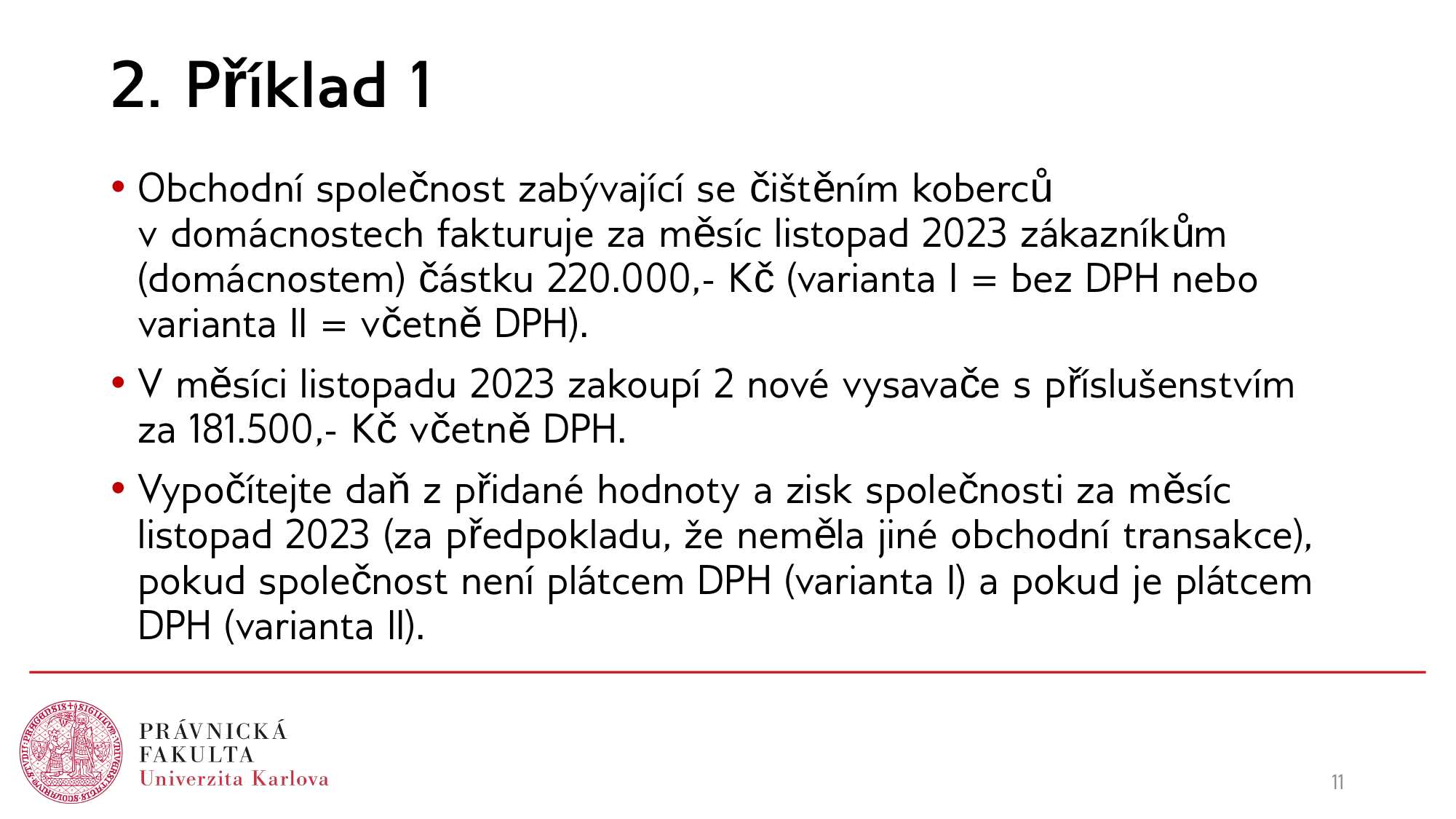

# 2. Příklad 1
Obchodní společnost zabývající se čištěním koberců v domácnostech fakturuje za měsíc listopad 2023 zákazníkům (domácnostem) částku 220.000,- Kč (varianta I = bez DPH nebo varianta II = včetně DPH).
V měsíci listopadu 2023 zakoupí 2 nové vysavače s příslušenstvím za 181.500,- Kč včetně DPH.
Vypočítejte daň z přidané hodnoty a zisk společnosti za měsíc listopad 2023 (za předpokladu, že neměla jiné obchodní transakce), pokud společnost není plátcem DPH (varianta I) a pokud je plátcem DPH (varianta II).

11